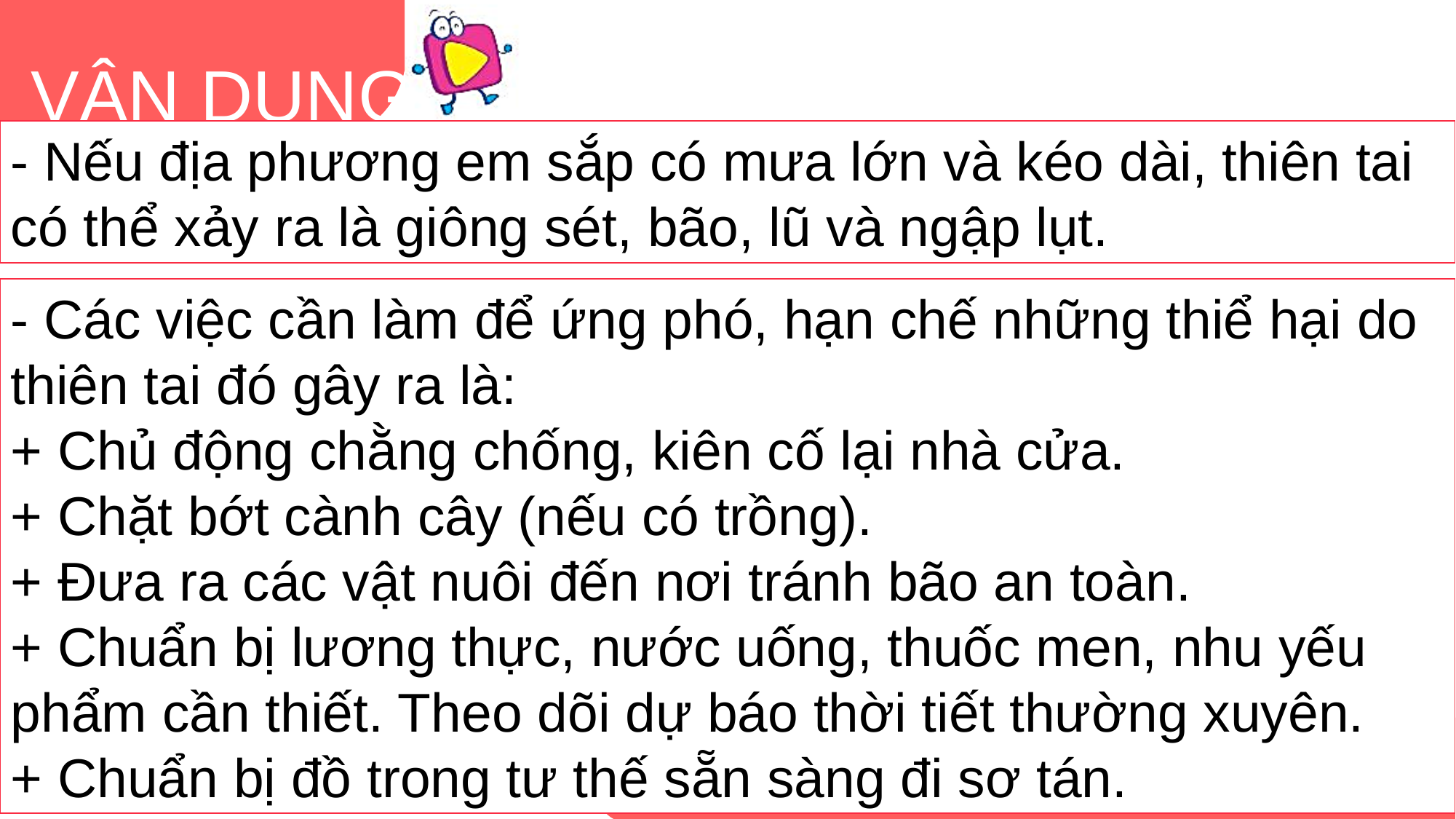

- Nếu địa phương em sắp có mưa lớn và kéo dài, thiên tai có thể xảy ra là giông sét, bão, lũ và ngập lụt.
- Các việc cần làm để ứng phó, hạn chế những thiể hại do thiên tai đó gây ra là:
+ Chủ động chằng chống, kiên cố lại nhà cửa.
+ Chặt bớt cành cây (nếu có trồng).
+ Đưa ra các vật nuôi đến nơi tránh bão an toàn.
+ Chuẩn bị lương thực, nước uống, thuốc men, nhu yếu phẩm cần thiết. Theo dõi dự báo thời tiết thường xuyên.
+ Chuẩn bị đồ trong tư thế sẵn sàng đi sơ tán.